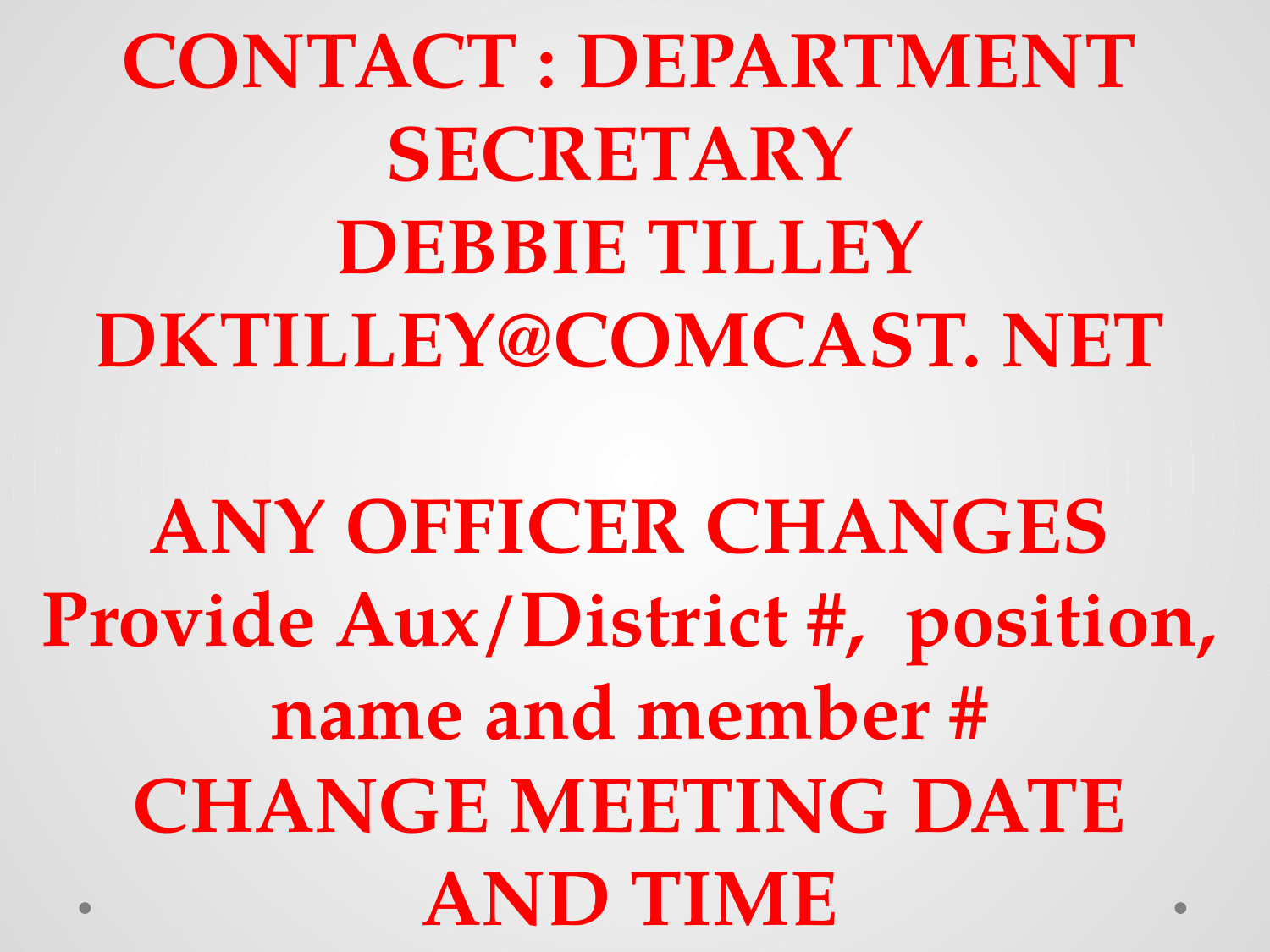

CONTACT : DEPARTMENT SECRETARY
DEBBIE TILLEY
DKTILLEY@COMCAST. NET

ANY OFFICER CHANGES
Provide Aux/District #,  position,
name and member #
CHANGE MEETING DATE AND TIME